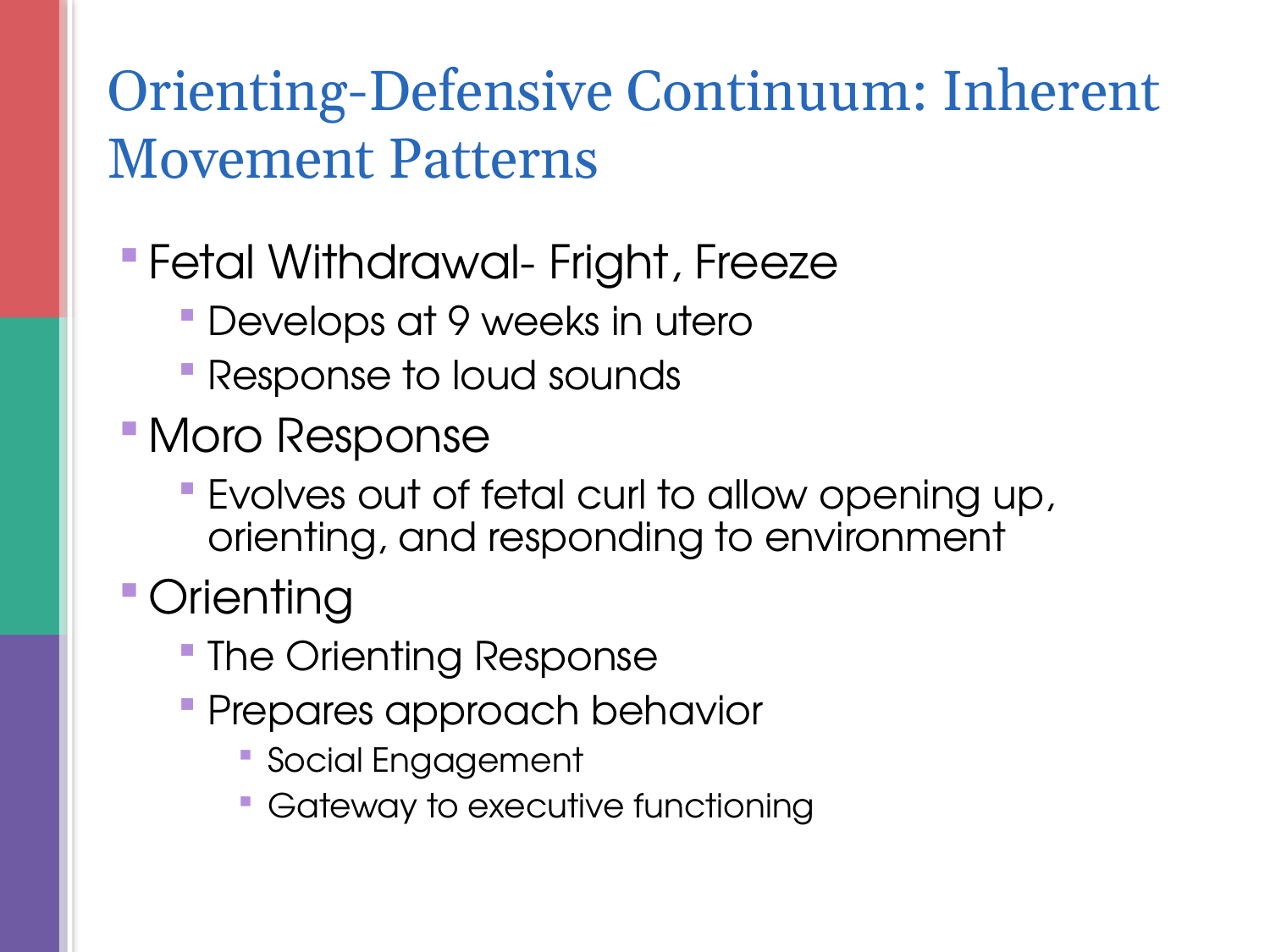

# Orienting-Defensive Continuum: Inherent Movement Patterns
Fetal Withdrawal- Fright, Freeze
Develops at 9 weeks in utero
Response to loud sounds
Moro Response
Evolves out of fetal curl to allow opening up, orienting, and responding to environment
Orienting
The Orienting Response
Prepares approach behavior
Social Engagement
Gateway to executive functioning